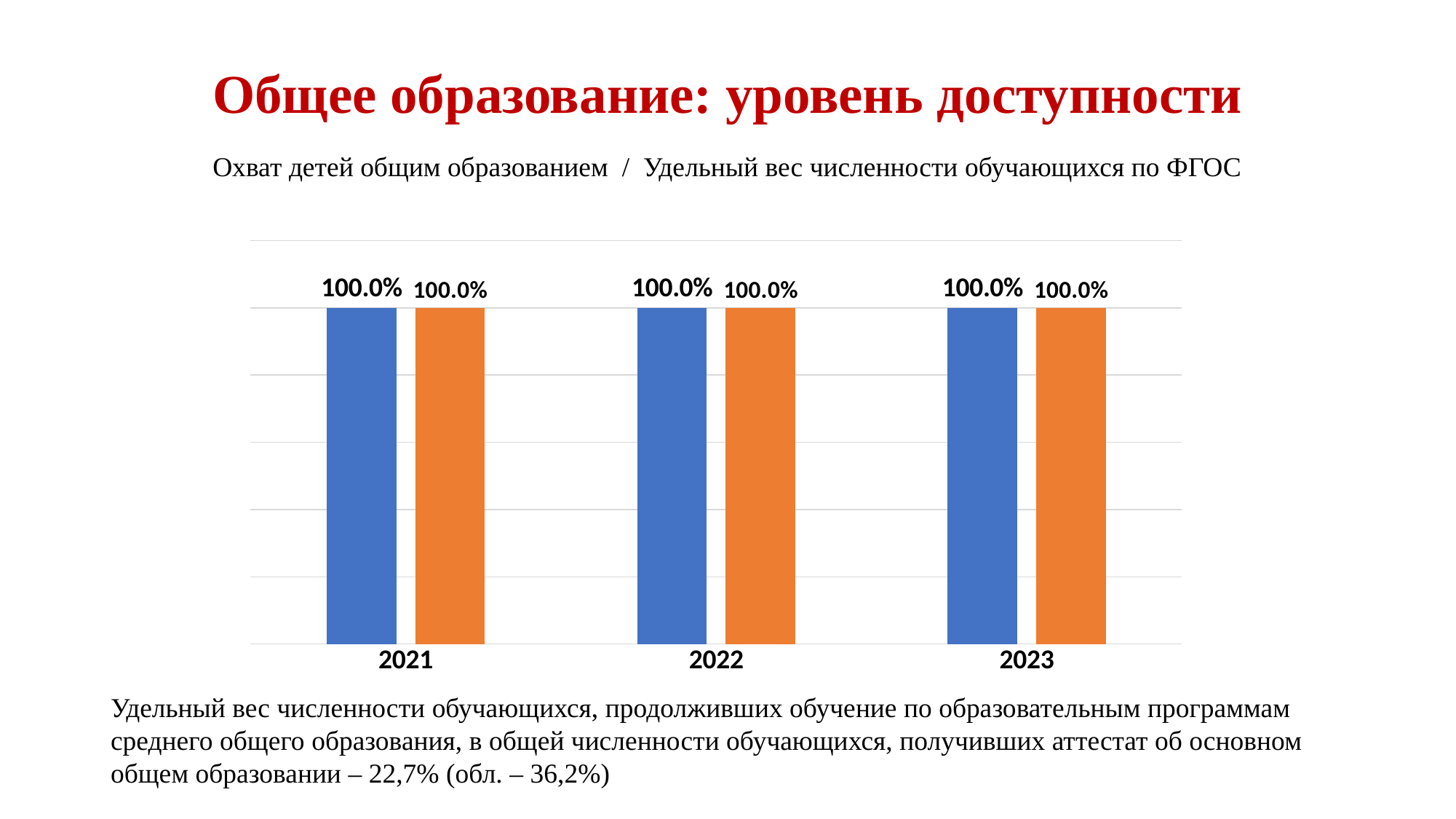

# Общее образование: уровень доступности
Охват детей общим образованием  /  Удельный вес численности обучающихся по ФГОС

### Chart

| Category | Ряд 1 | Ряд 2 |
|---|---|---|
| 2021 | 1.0 | 1.0 |
| 2022 | 1.0 | 1.0 |
| 2023 | 1.0 | 1.0 |
Удельный вес численности обучающихся, продолживших обучение по образовательным программам среднего общего образования, в общей численности обучающихся, получивших аттестат об основном общем образовании – 22,7% (обл. – 36,2%)